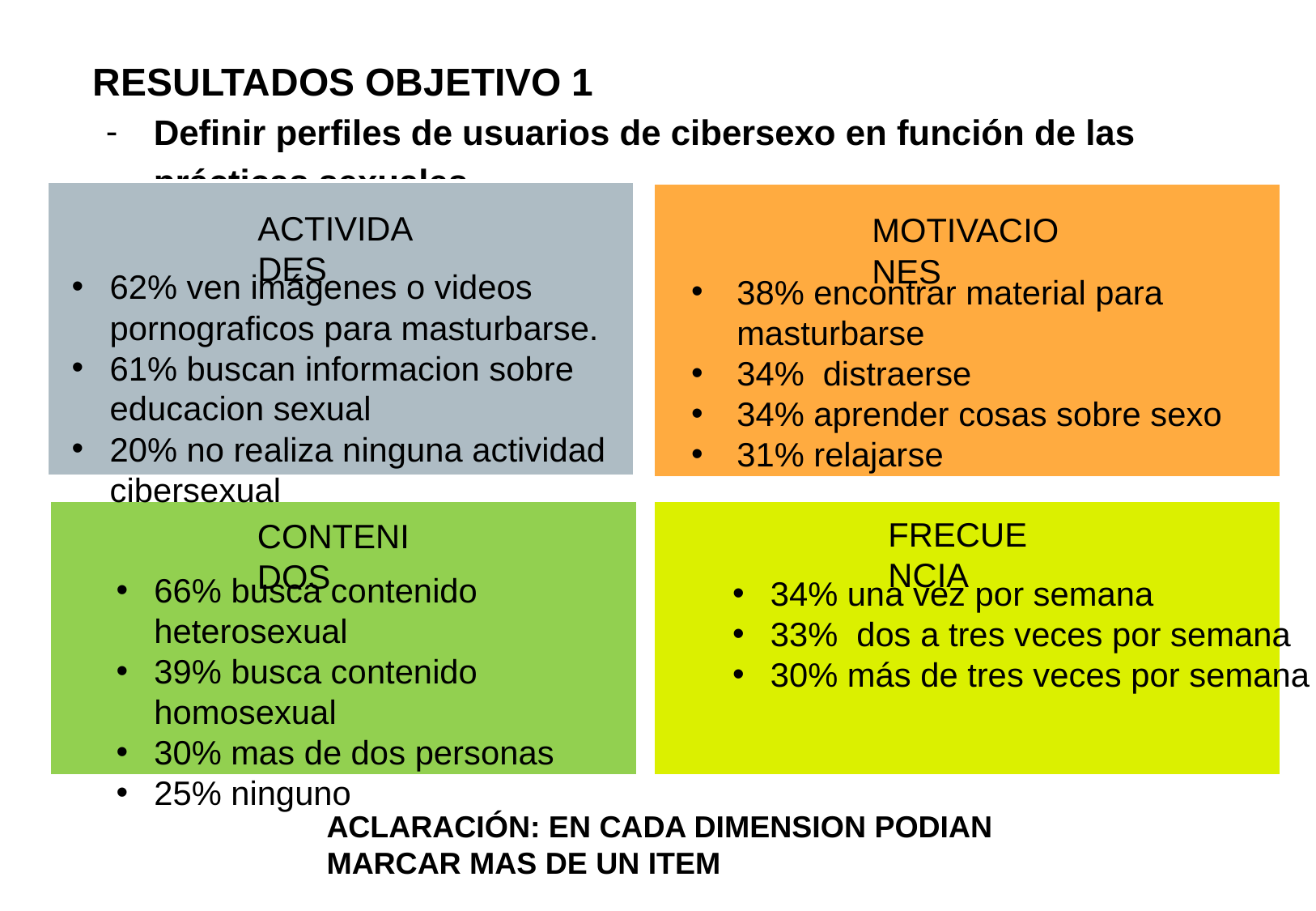

RESULTADOS OBJETIVO 1
Definir perfiles de usuarios de cibersexo en función de las prácticas sexuales.

ACTIVIDADES
MOTIVACIONES
62% ven imágenes o videos pornograficos para masturbarse.
61% buscan informacion sobre educacion sexual
20% no realiza ninguna actividad cibersexual

38% encontrar material para masturbarse
34%  distraerse
34% aprender cosas sobre sexo
31% relajarse

FRECUENCIA
CONTENIDOS
66% busca contenido heterosexual
39% busca contenido homosexual
30% mas de dos personas
25% ninguno
34% una vez por semana
33%  dos a tres veces por semana
30% más de tres veces por semana
ACLARACIÓN: EN CADA DIMENSION PODIAN MARCAR MAS DE UN ITEM